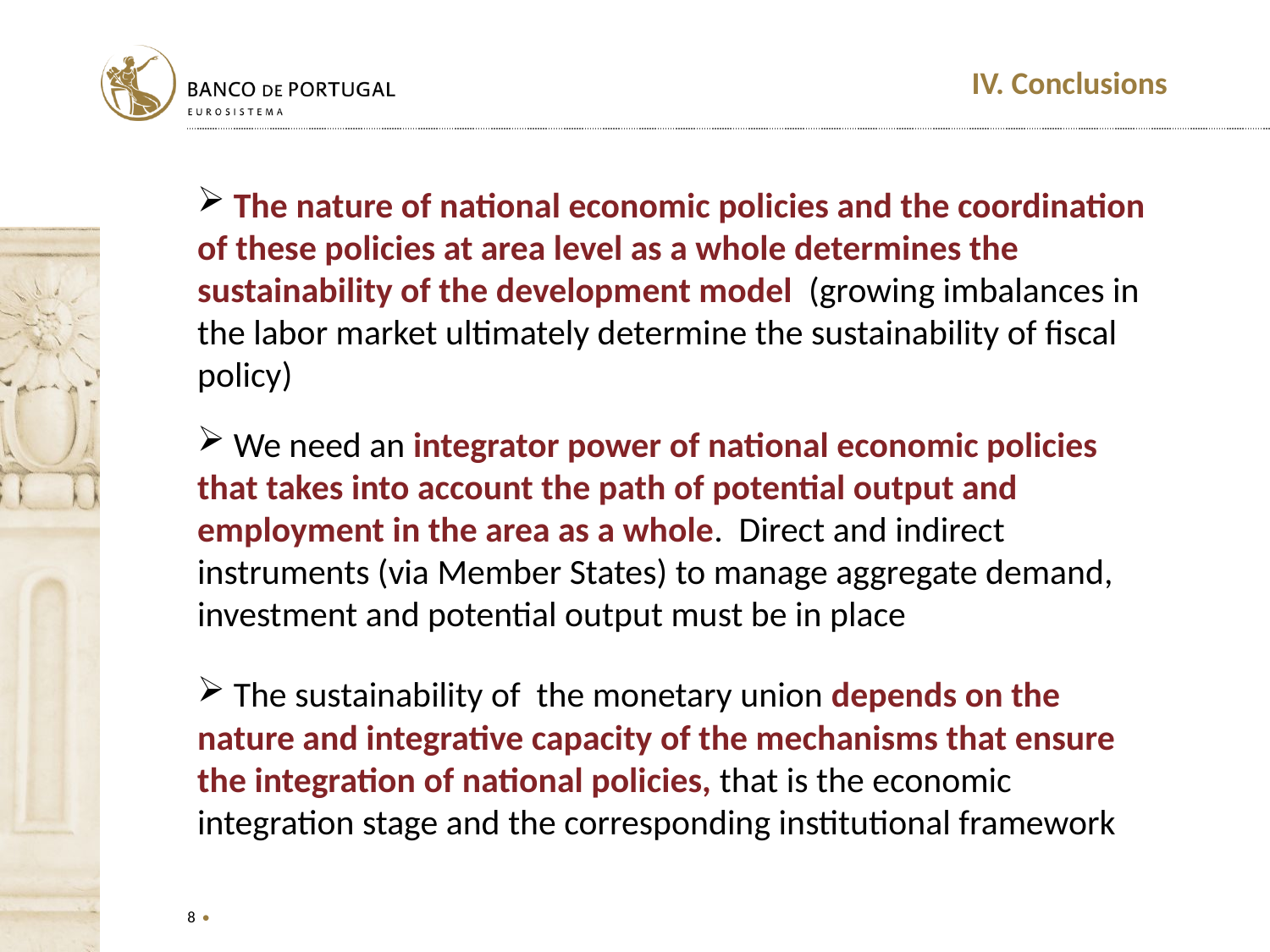

# IV. Conclusions
 The nature of national economic policies and the coordination of these policies at area level as a whole determines the sustainability of the development model  (growing imbalances in the labor market ultimately determine the sustainability of fiscal policy)
 We need an integrator power of national economic policies that takes into account the path of potential output and employment in the area as a whole.  Direct and indirect instruments (via Member States) to manage aggregate demand, investment and potential output must be in place
 The sustainability of  the monetary union depends on the nature and integrative capacity of the mechanisms that ensure the integration of national policies, that is the economic integration stage and the corresponding institutional framework